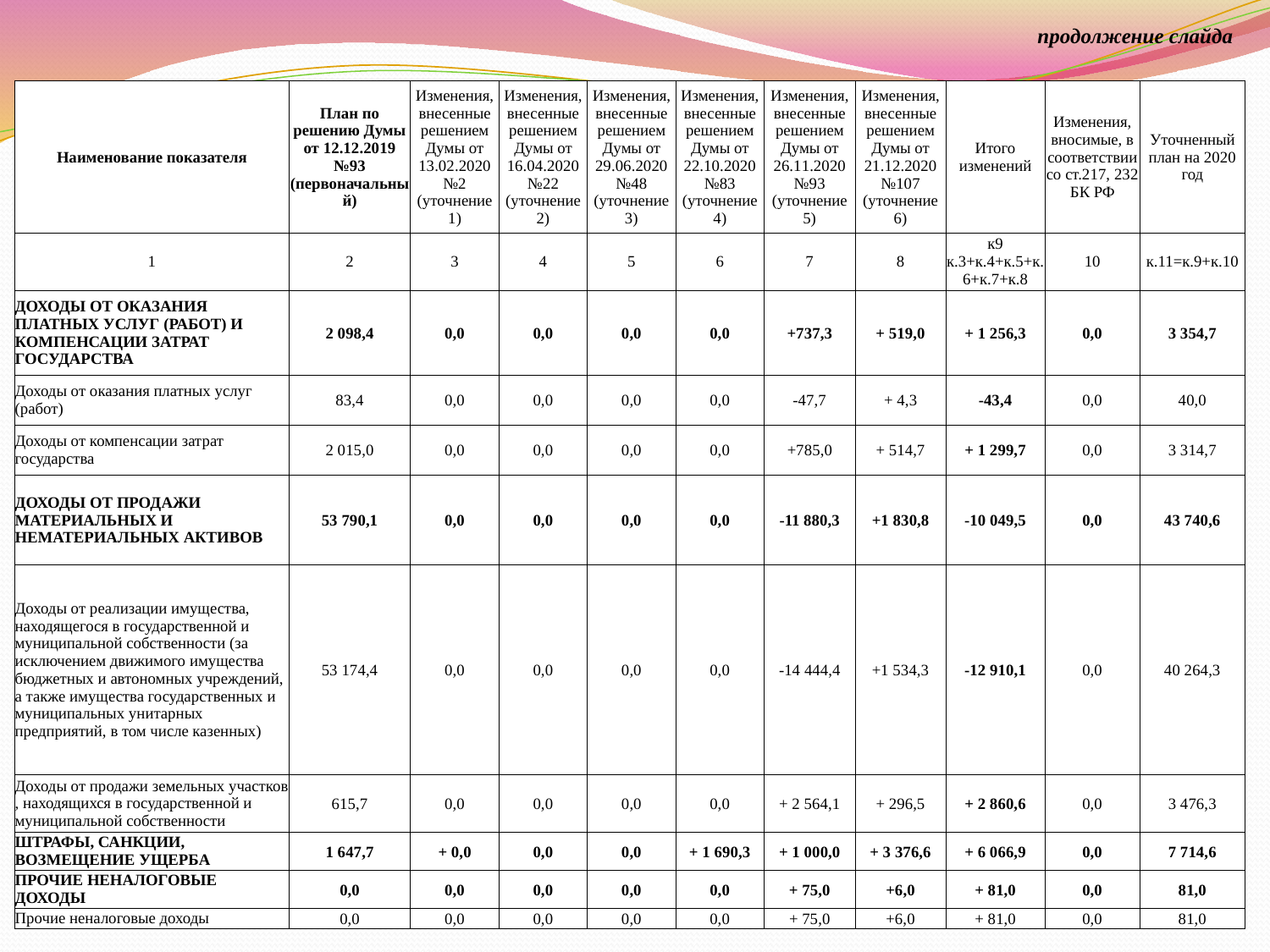

продолжение слайда
| Наименование показателя | План по решению Думы от 12.12.2019 №93 (первоначальный) | Изменения, внесенные решением Думы от 13.02.2020 №2 (уточнение 1) | Изменения, внесенные решением Думы от 16.04.2020 №22 (уточнение 2) | Изменения, внесенные решением Думы от 29.06.2020 №48 (уточнение 3) | Изменения, внесенные решением Думы от 22.10.2020 №83 (уточнение 4) | Изменения, внесенные решением Думы от 26.11.2020 №93 (уточнение 5) | Изменения, внесенные решением Думы от 21.12.2020 №107 (уточнение 6) | Итого изменений | Изменения, вносимые, в соответствии со ст.217, 232 БК РФ | Уточненный план на 2020 год |
| --- | --- | --- | --- | --- | --- | --- | --- | --- | --- | --- |
| 1 | 2 | 3 | 4 | 5 | 6 | 7 | 8 | к9 к.3+к.4+к.5+к.6+к.7+к.8 | 10 | к.11=к.9+к.10 |
| ДОХОДЫ ОТ ОКАЗАНИЯ ПЛАТНЫХ УСЛУГ (РАБОТ) И КОМПЕНСАЦИИ ЗАТРАТ ГОСУДАРСТВА | 2 098,4 | 0,0 | 0,0 | 0,0 | 0,0 | +737,3 | + 519,0 | + 1 256,3 | 0,0 | 3 354,7 |
| Доходы от оказания платных услуг (работ) | 83,4 | 0,0 | 0,0 | 0,0 | 0,0 | -47,7 | + 4,3 | -43,4 | 0,0 | 40,0 |
| Доходы от компенсации затрат государства | 2 015,0 | 0,0 | 0,0 | 0,0 | 0,0 | +785,0 | + 514,7 | + 1 299,7 | 0,0 | 3 314,7 |
| ДОХОДЫ ОТ ПРОДАЖИ МАТЕРИАЛЬНЫХ И НЕМАТЕРИАЛЬНЫХ АКТИВОВ | 53 790,1 | 0,0 | 0,0 | 0,0 | 0,0 | -11 880,3 | +1 830,8 | -10 049,5 | 0,0 | 43 740,6 |
| Доходы от реализации имущества, находящегося в государственной и муниципальной собственности (за исключением движимого имущества бюджетных и автономных учреждений, а также имущества государственных и муниципальных унитарных предприятий, в том числе казенных) | 53 174,4 | 0,0 | 0,0 | 0,0 | 0,0 | -14 444,4 | +1 534,3 | -12 910,1 | 0,0 | 40 264,3 |
| Доходы от продажи земельных участков , находящихся в государственной и муниципальной собственности | 615,7 | 0,0 | 0,0 | 0,0 | 0,0 | + 2 564,1 | + 296,5 | + 2 860,6 | 0,0 | 3 476,3 |
| ШТРАФЫ, САНКЦИИ, ВОЗМЕЩЕНИЕ УЩЕРБА | 1 647,7 | + 0,0 | 0,0 | 0,0 | + 1 690,3 | + 1 000,0 | + 3 376,6 | + 6 066,9 | 0,0 | 7 714,6 |
| ПРОЧИЕ НЕНАЛОГОВЫЕ ДОХОДЫ | 0,0 | 0,0 | 0,0 | 0,0 | 0,0 | + 75,0 | +6,0 | + 81,0 | 0,0 | 81,0 |
| Прочие неналоговые доходы | 0,0 | 0,0 | 0,0 | 0,0 | 0,0 | + 75,0 | +6,0 | + 81,0 | 0,0 | 81,0 |